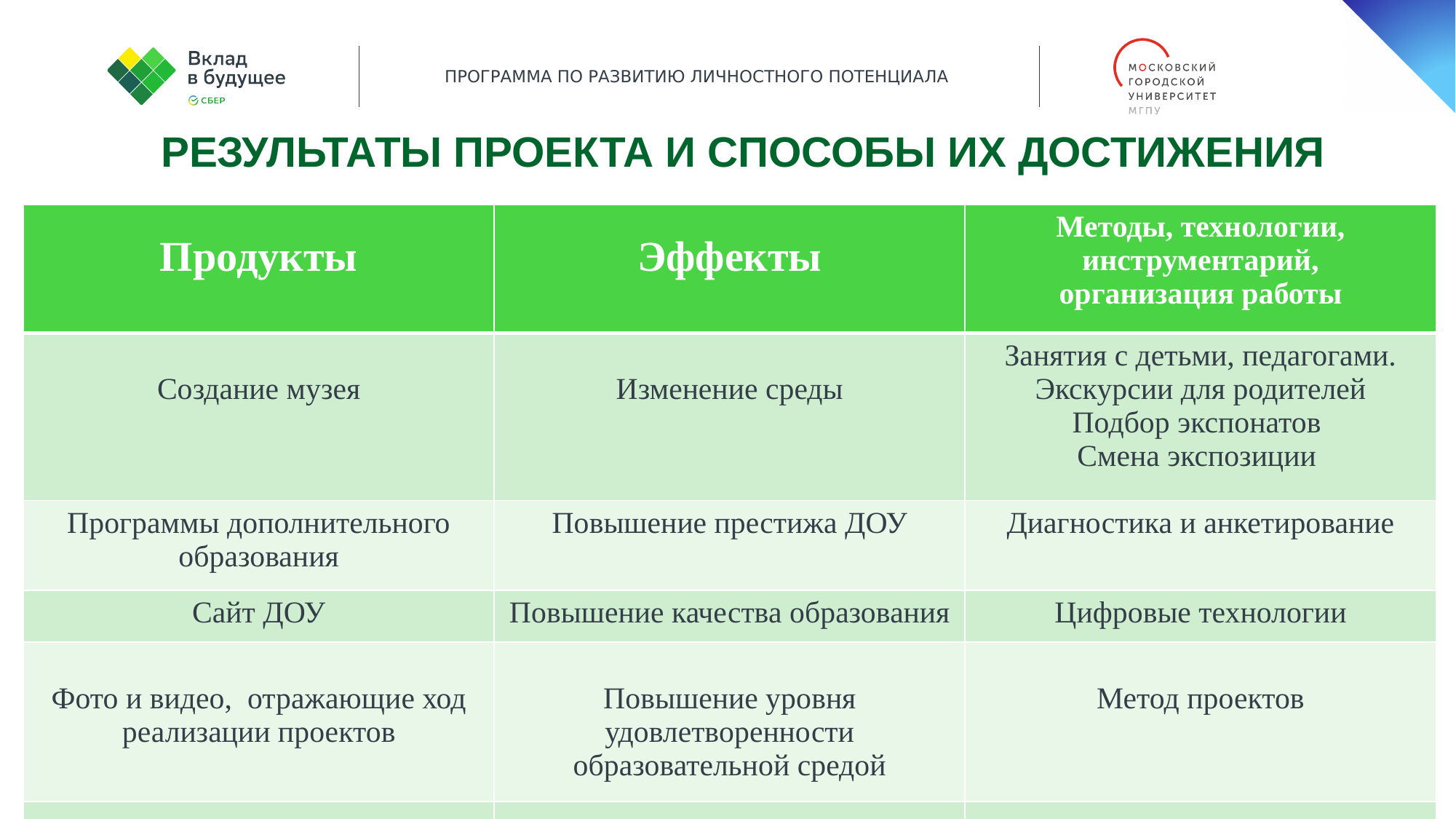

Результаты проекта и Способы их ДОСТИЖЕНИЯ
| Продукты | Эффекты | Методы, технологии, инструментарий, организация работы |
| --- | --- | --- |
| Создание музея | Изменение среды | Занятия с детьми, педагогами. Экскурсии для родителей Подбор экспонатов Смена экспозиции |
| Программы дополнительного образования | Повышение престижа ДОУ | Диагностика и анкетирование |
| Сайт ДОУ | Повышение качества образования | Цифровые технологии |
| Фото и видео, отражающие ход реализации проектов | Повышение уровня удовлетворенности образовательной средой | Метод проектов |
|  |  |  |
|  |  |  |
|  |  |  |